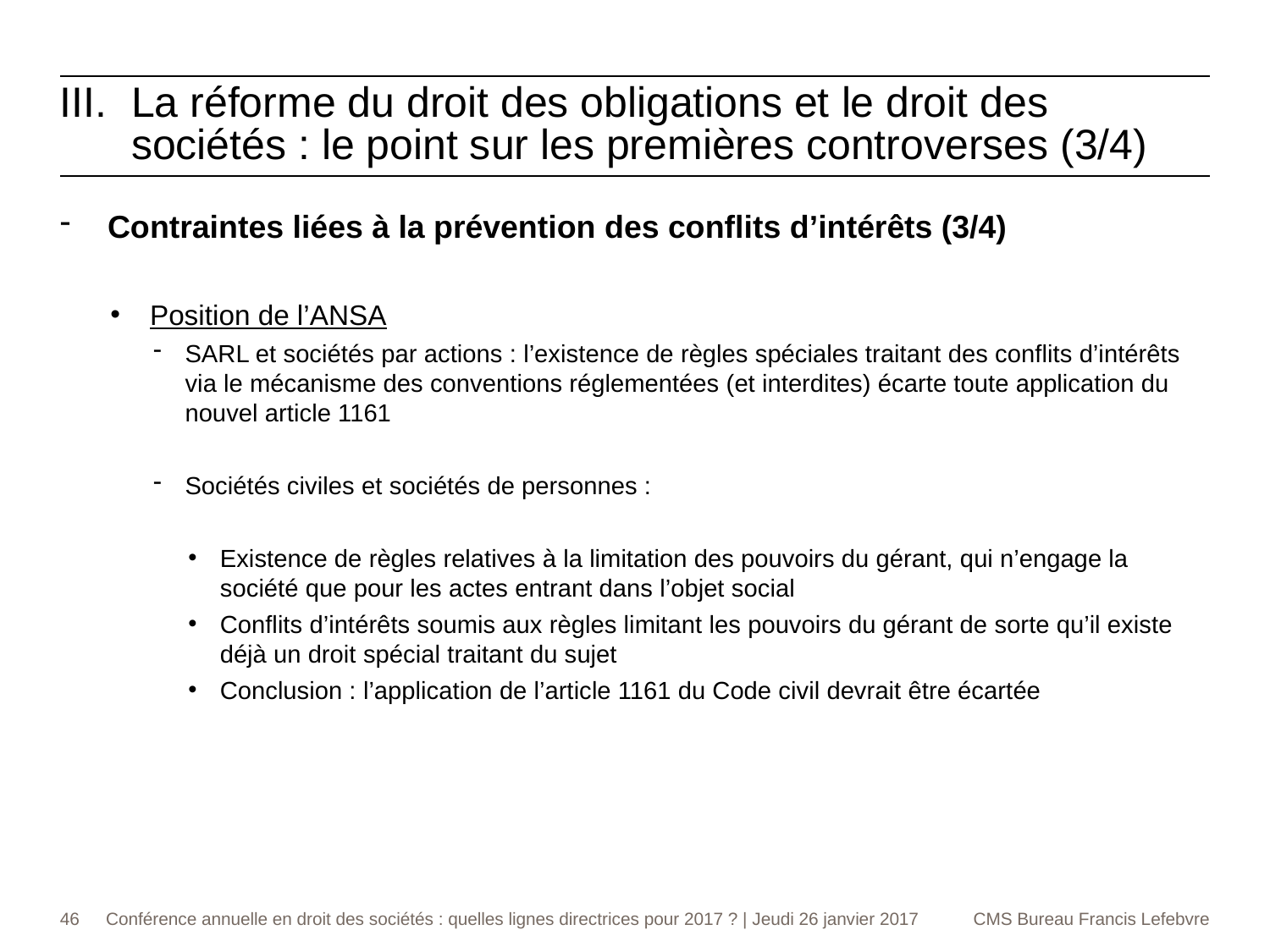

La réforme du droit des obligations et le droit des sociétés : le point sur les premières controverses (3/4)
Contraintes liées à la prévention des conflits d’intérêts (3/4)

Position de l’ANSA
SARL et sociétés par actions : l’existence de règles spéciales traitant des conflits d’intérêts via le mécanisme des conventions réglementées (et interdites) écarte toute application du nouvel article 1161

Sociétés civiles et sociétés de personnes :

Existence de règles relatives à la limitation des pouvoirs du gérant, qui n’engage la société que pour les actes entrant dans l’objet social
Conflits d’intérêts soumis aux règles limitant les pouvoirs du gérant de sorte qu’il existe déjà un droit spécial traitant du sujet
Conclusion : l’application de l’article 1161 du Code civil devrait être écartée

46